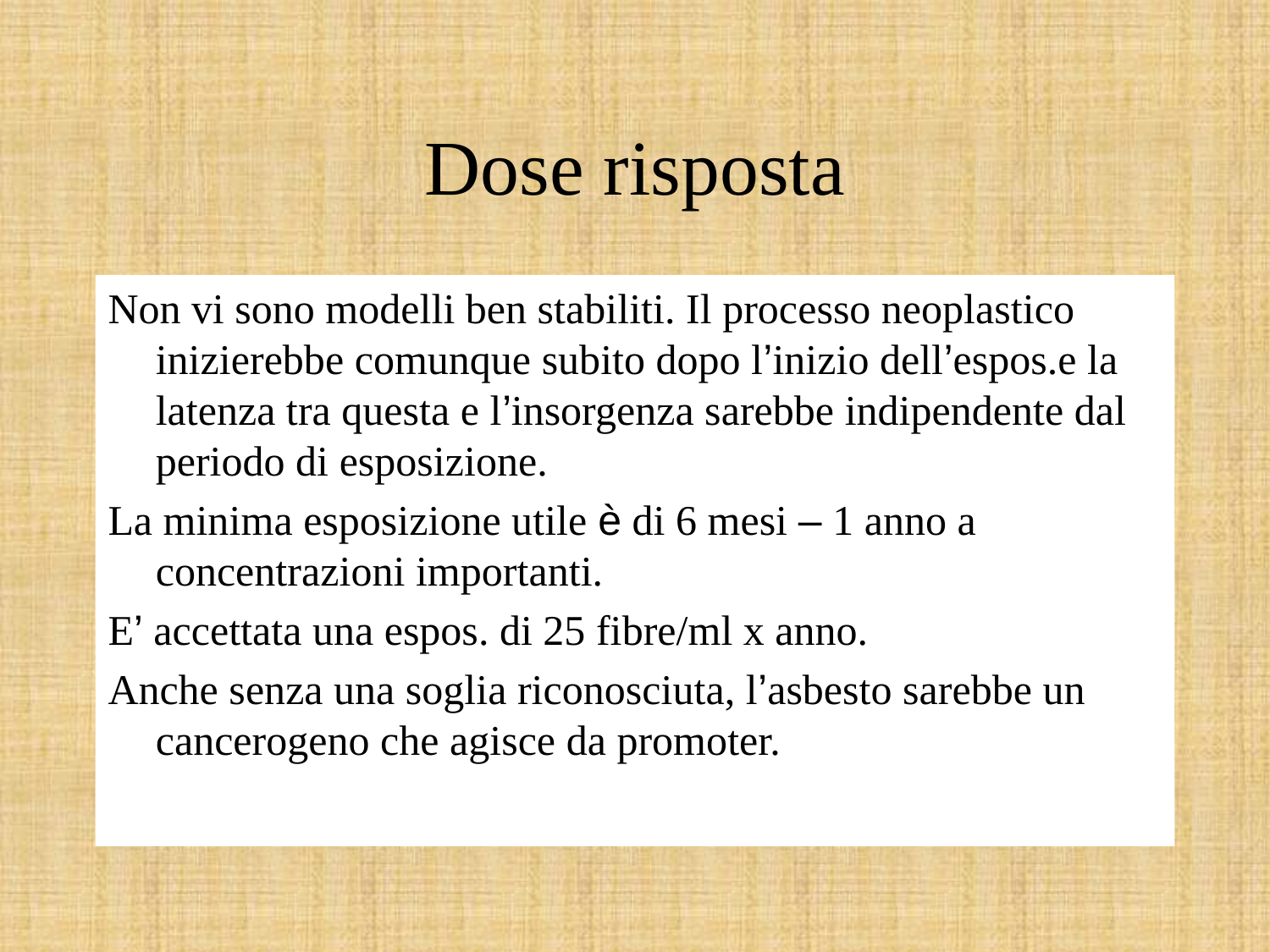

# Dose risposta
Non vi sono modelli ben stabiliti. Il processo neoplastico inizierebbe comunque subito dopo l’inizio dell’espos.e la latenza tra questa e l’insorgenza sarebbe indipendente dal periodo di esposizione.
La minima esposizione utile è di 6 mesi – 1 anno a concentrazioni importanti.
E’ accettata una espos. di 25 fibre/ml x anno.
Anche senza una soglia riconosciuta, l’asbesto sarebbe un cancerogeno che agisce da promoter.